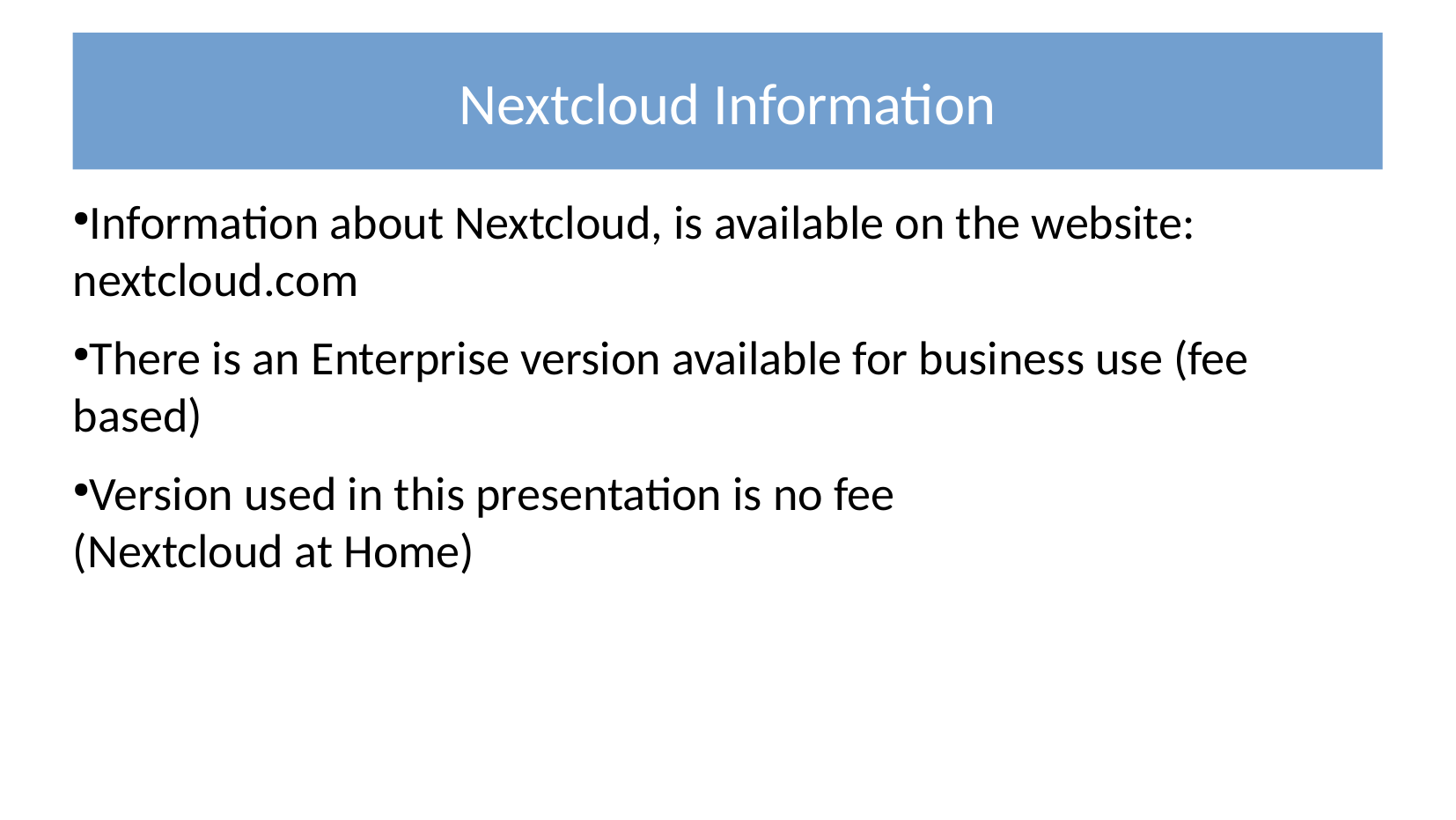

Nextcloud Information
Information about Nextcloud, is available on the website:
nextcloud.com
There is an Enterprise version available for business use (fee based)
Version used in this presentation is no fee
(Nextcloud at Home)